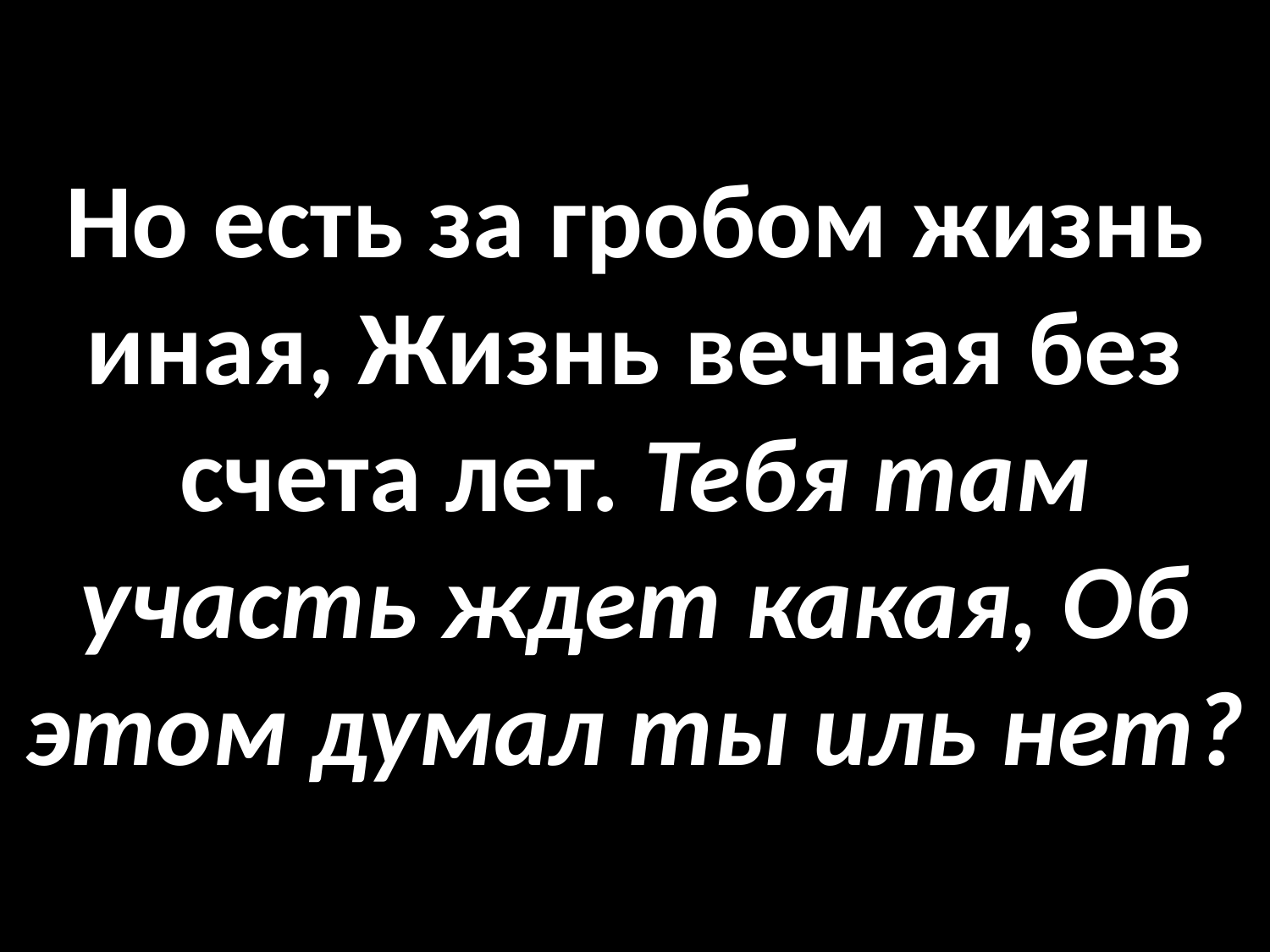

# Но есть за гробом жизнь иная, Жизнь вечная без счета лет. Тебя там участь ждет какая, Об этом думал ты иль нет?